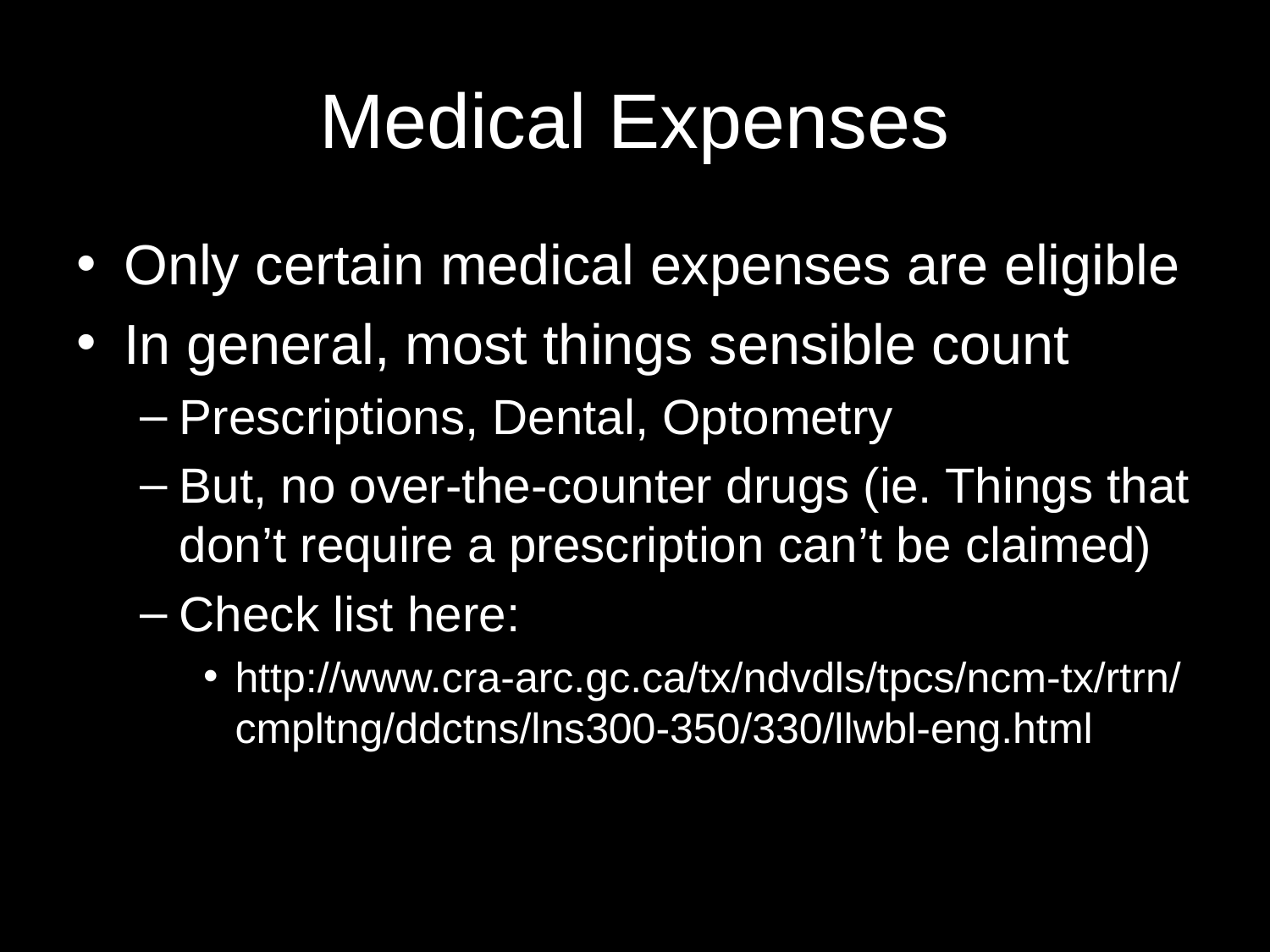

# Medical Expenses
Only certain medical expenses are eligible
In general, most things sensible count
Prescriptions, Dental, Optometry
But, no over-the-counter drugs (ie. Things that don’t require a prescription can’t be claimed)
Check list here:
http://www.cra-arc.gc.ca/tx/ndvdls/tpcs/ncm-tx/rtrn/cmpltng/ddctns/lns300-350/330/llwbl-eng.html